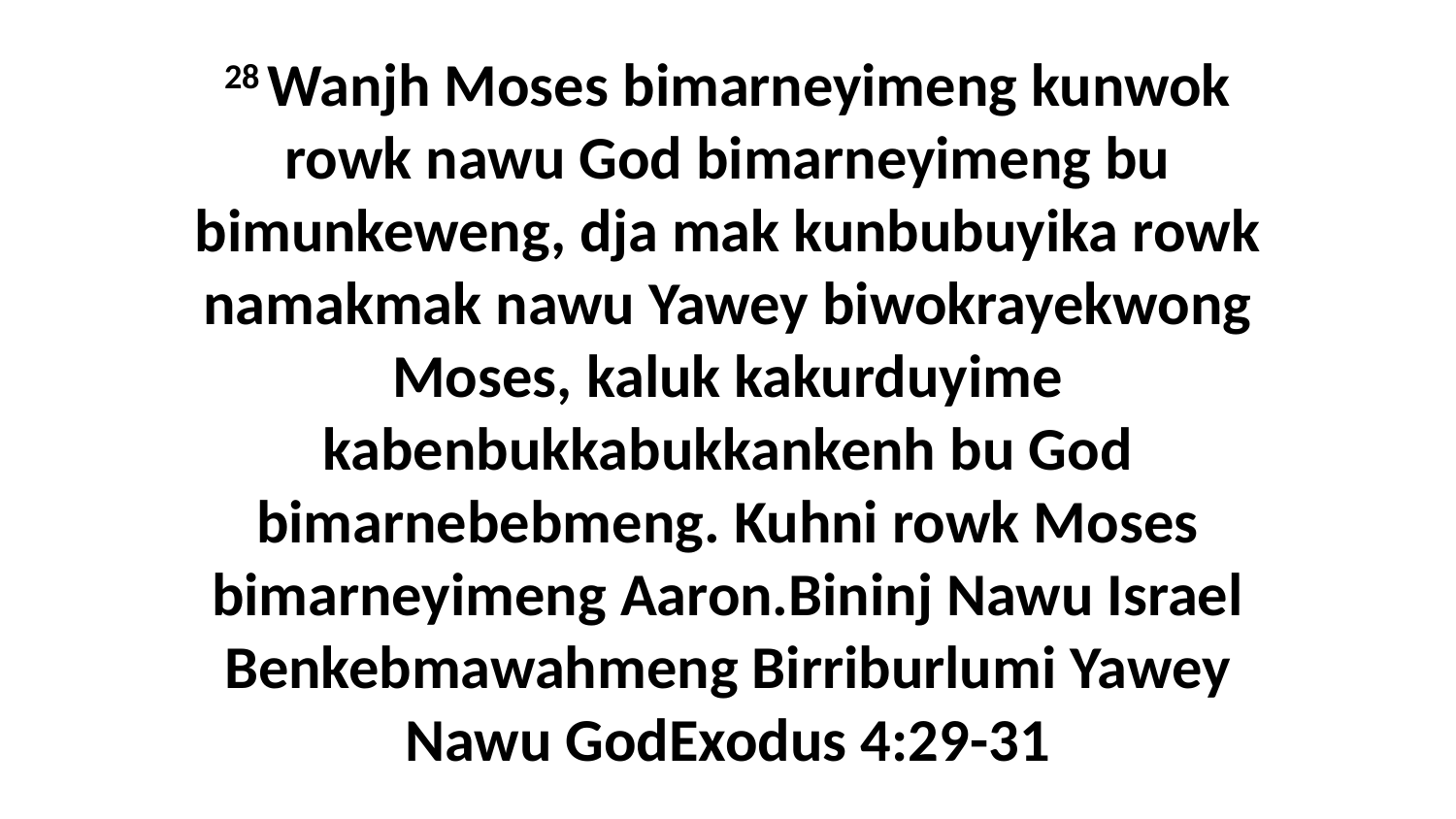

28 Wanjh Moses bimarneyimeng kunwok rowk nawu God bimarneyimeng bu bimunkeweng, dja mak kunbubuyika rowk namakmak nawu Yawey biwokrayekwong Moses, kaluk kakurduyime kabenbukkabukkankenh bu God bimarnebebmeng. Kuhni rowk Moses bimarneyimeng Aaron.Bininj Nawu Israel Benkebmawahmeng Birriburlumi Yawey Nawu GodExodus 4:29-31